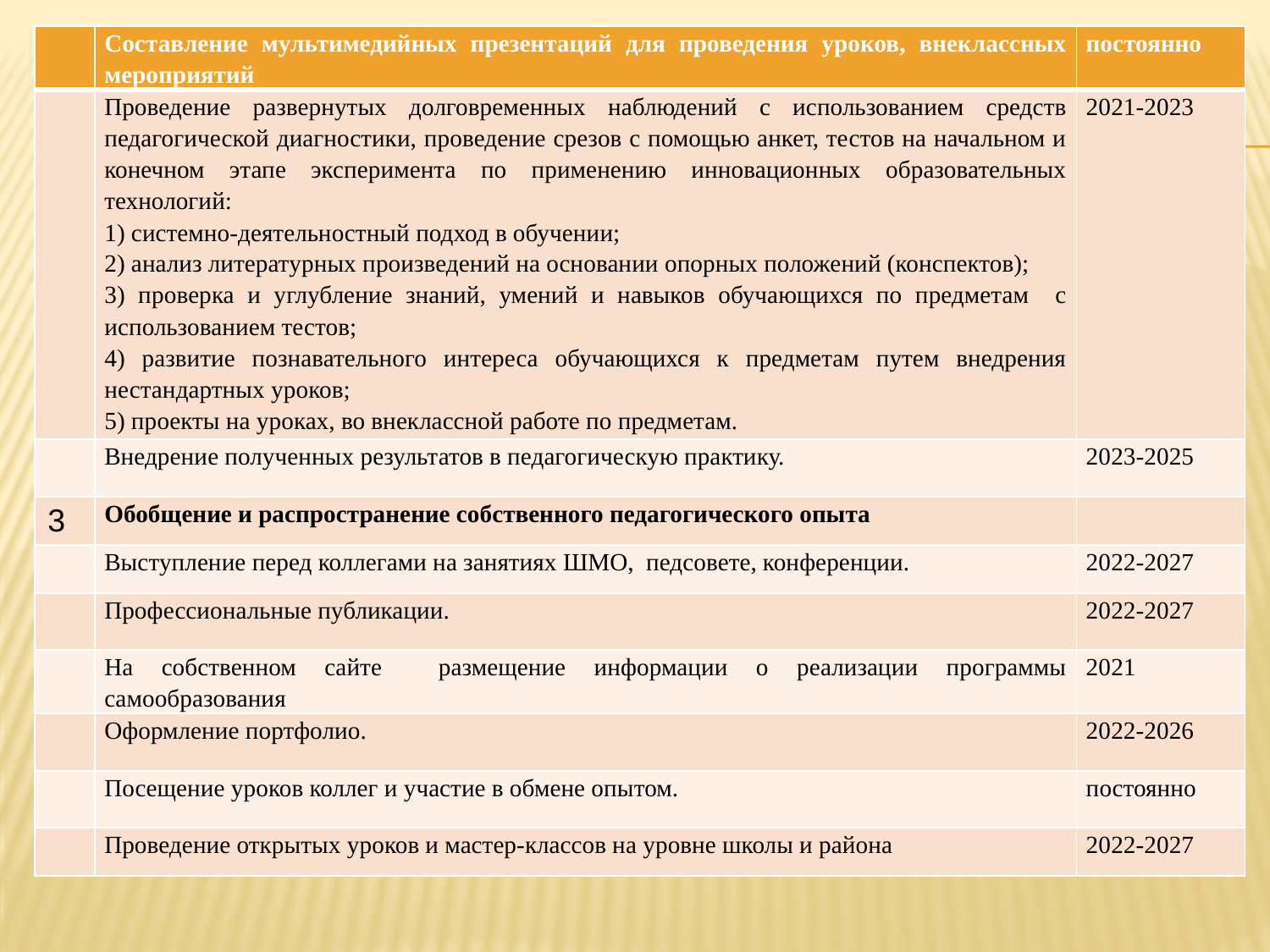

|  | Составление мультимедийных презентаций для проведения уроков, внеклассных мероприятий | постоянно |
| --- | --- | --- |
|  | Проведение развернутых долговременных наблюдений с использованием средств педагогической диагностики, проведение срезов с помощью анкет, тестов на начальном и конечном этапе эксперимента по применению инновационных образовательных технологий: 1) системно-деятельностный подход в обучении; 2) анализ литературных произведений на основании опорных положений (конспектов); 3) проверка и углубление знаний, умений и навыков обучающихся по предметам с использованием тестов; 4) развитие познавательного интереса обучающихся к предметам путем внедрения нестандартных уроков; 5) проекты на уроках, во внеклассной работе по предметам. | 2021-2023 |
|  | Внедрение полученных результатов в педагогическую практику. | 2023-2025 |
| 3 | Обобщение и распространение собственного педагогического опыта |  |
|  | Выступление перед коллегами на занятиях ШМО, педсовете, конференции. | 2022-2027 |
|  | Профессиональные публикации. | 2022-2027 |
|  | На собственном сайте размещение информации о реализации программы самообразования | 2021 |
|  | Оформление портфолио. | 2022-2026 |
|  | Посещение уроков коллег и участие в обмене опытом. | постоянно |
|  | Проведение открытых уроков и мастер-классов на уровне школы и района | 2022-2027 |
#